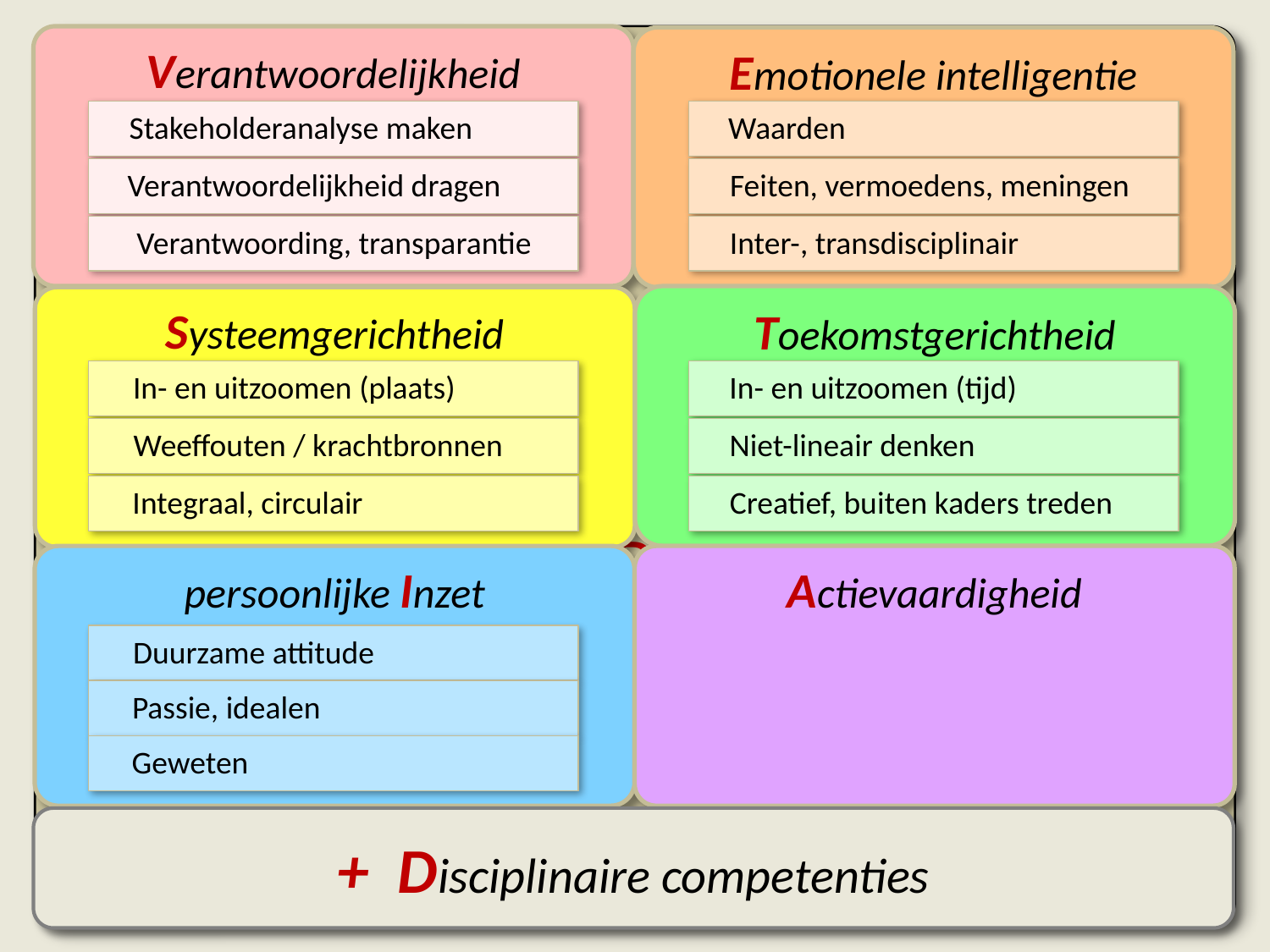

Verantwoordelijkheid
Competenties
van de
Duurzame Professional
Emotionele intelligentie

Stakeholderanalyse maken

Waarden

Verantwoordelijkheid dragen

Feiten, vermoedens, meningen

Verantwoording, transparantie

Inter-, transdisciplinair
Toekomstgerichtheid
Systeemgerichtheid

In- en uitzoomen (plaats)

In- en uitzoomen (tijd)

Weeffouten / krachtbronnen

Niet-lineair denken

Integraal, circulair

Creatief, buiten kaders treden
persoonlijke Inzet
Actievaardigheid

Duurzame attitude

Passie, idealen

Geweten
+  Disciplinaire competenties